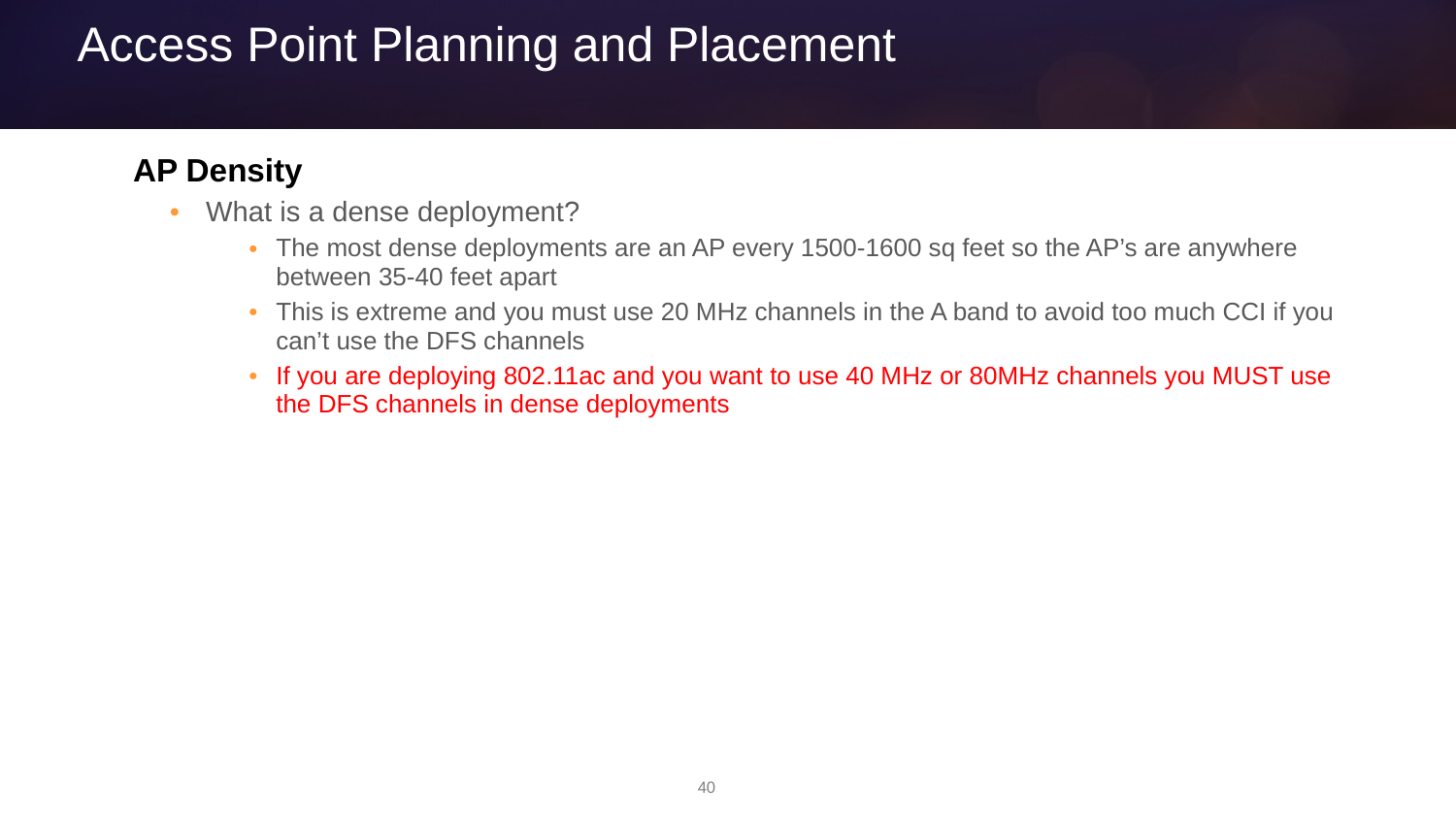

# Access Point Planning and Placement
AP Density
What is a dense deployment?
The most dense deployments are an AP every 1500-1600 sq feet so the AP’s are anywhere between 35-40 feet apart
This is extreme and you must use 20 MHz channels in the A band to avoid too much CCI if you can’t use the DFS channels
If you are deploying 802.11ac and you want to use 40 MHz or 80MHz channels you MUST use the DFS channels in dense deployments